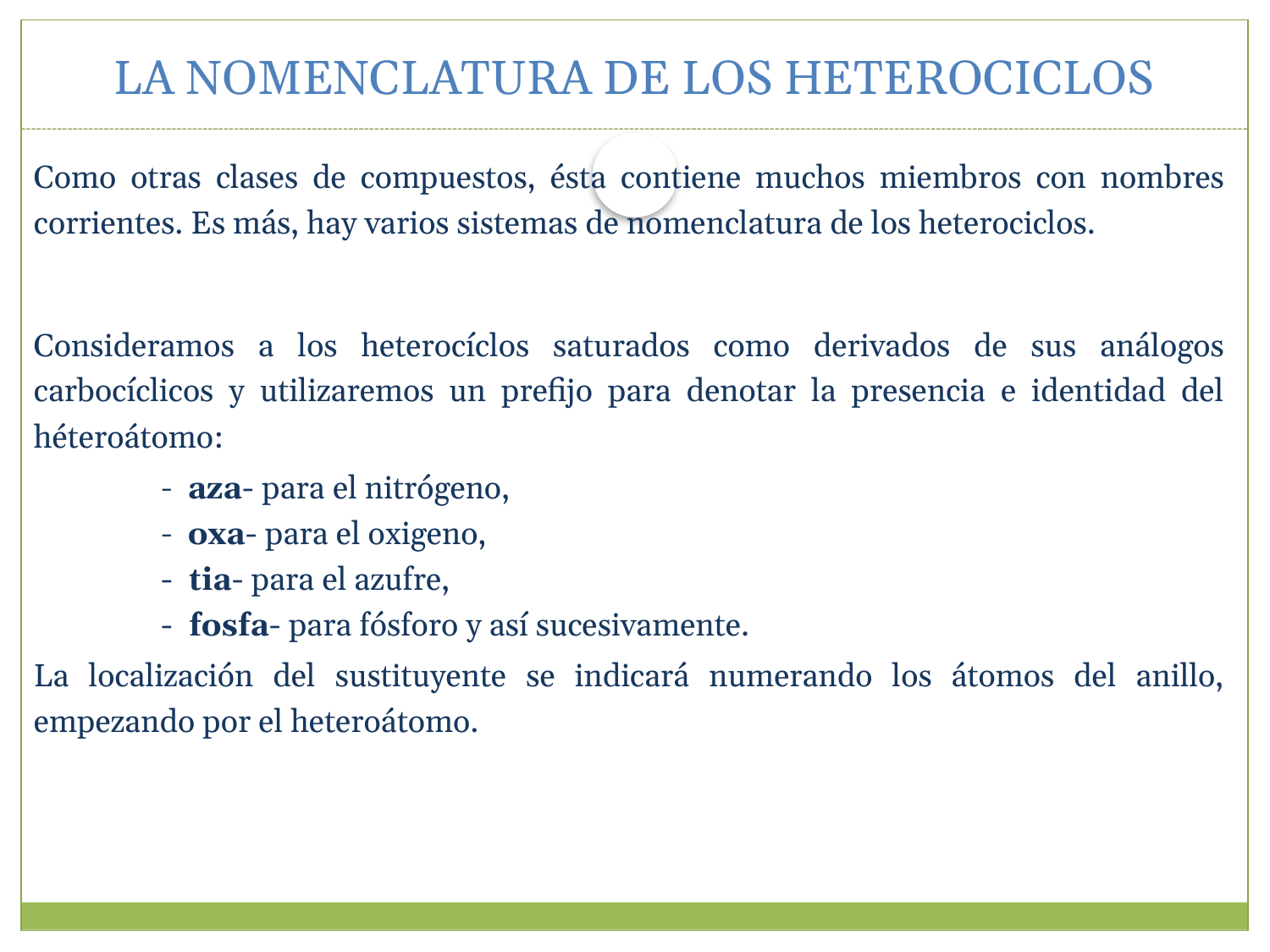

# LA NOMENCLATURA DE LOS HETEROCICLOS
Como otras clases de compuestos, ésta contiene muchos miembros con nombres corrientes. Es más, hay varios sistemas de nomenclatura de los heterociclos.
Consideramos a los heterocíclos saturados como derivados de sus análogos carbocíclicos y utilizaremos un prefijo para denotar la presencia e identidad del héteroátomo:
	-  aza- para el nitrógeno,
	-  oxa- para el oxigeno,
	-  tia- para el azufre,
	-  fosfa- para fósforo y así sucesivamente.
La localización del sustituyente se indicará numerando los átomos del anillo, empezando por el heteroátomo.